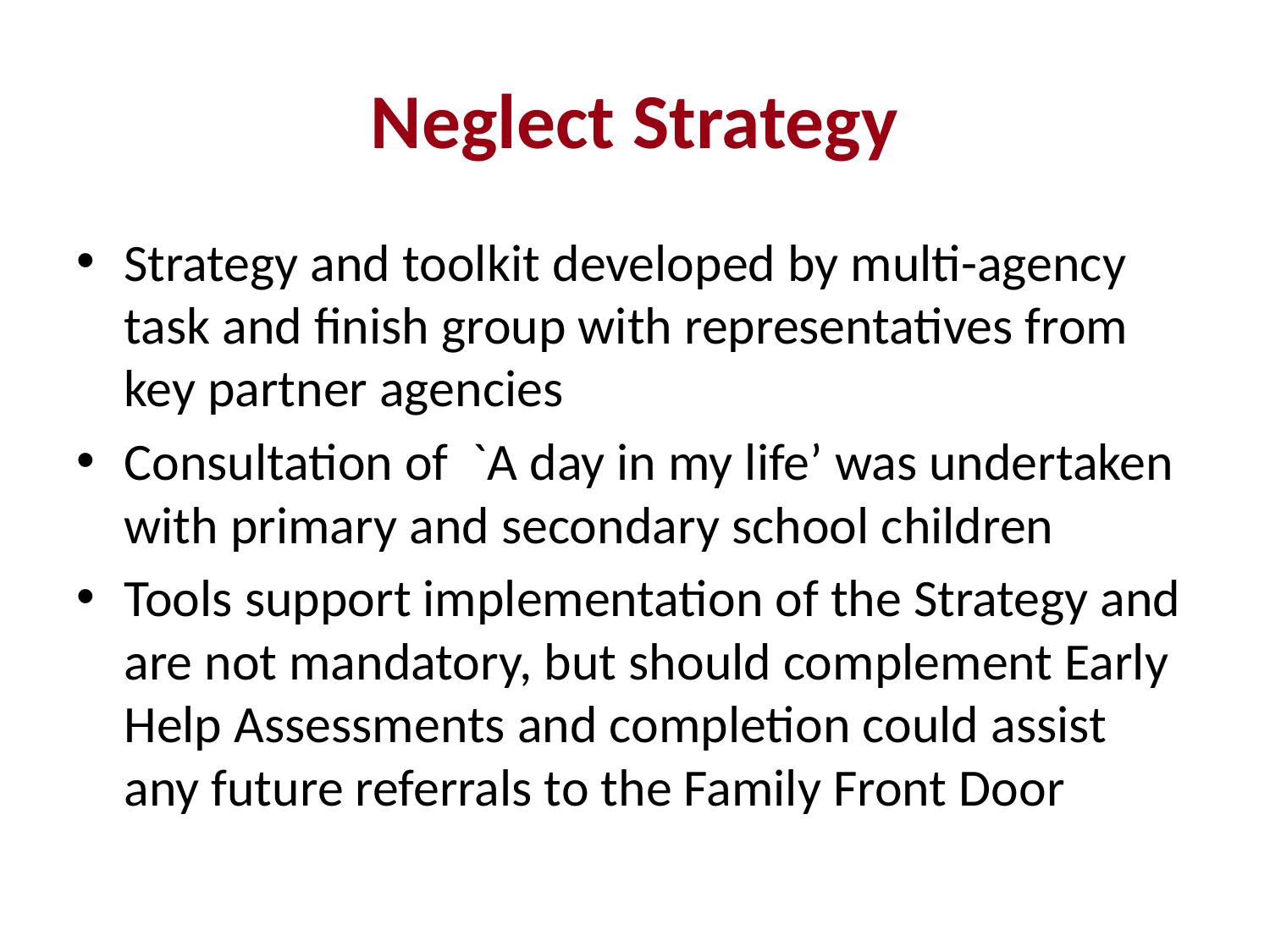

# Neglect Strategy
Strategy and toolkit developed by multi-agency task and finish group with representatives from key partner agencies
Consultation of  `A day in my life’ was undertaken with primary and secondary school children
Tools support implementation of the Strategy and are not mandatory, but should complement Early Help Assessments and completion could assist any future referrals to the Family Front Door